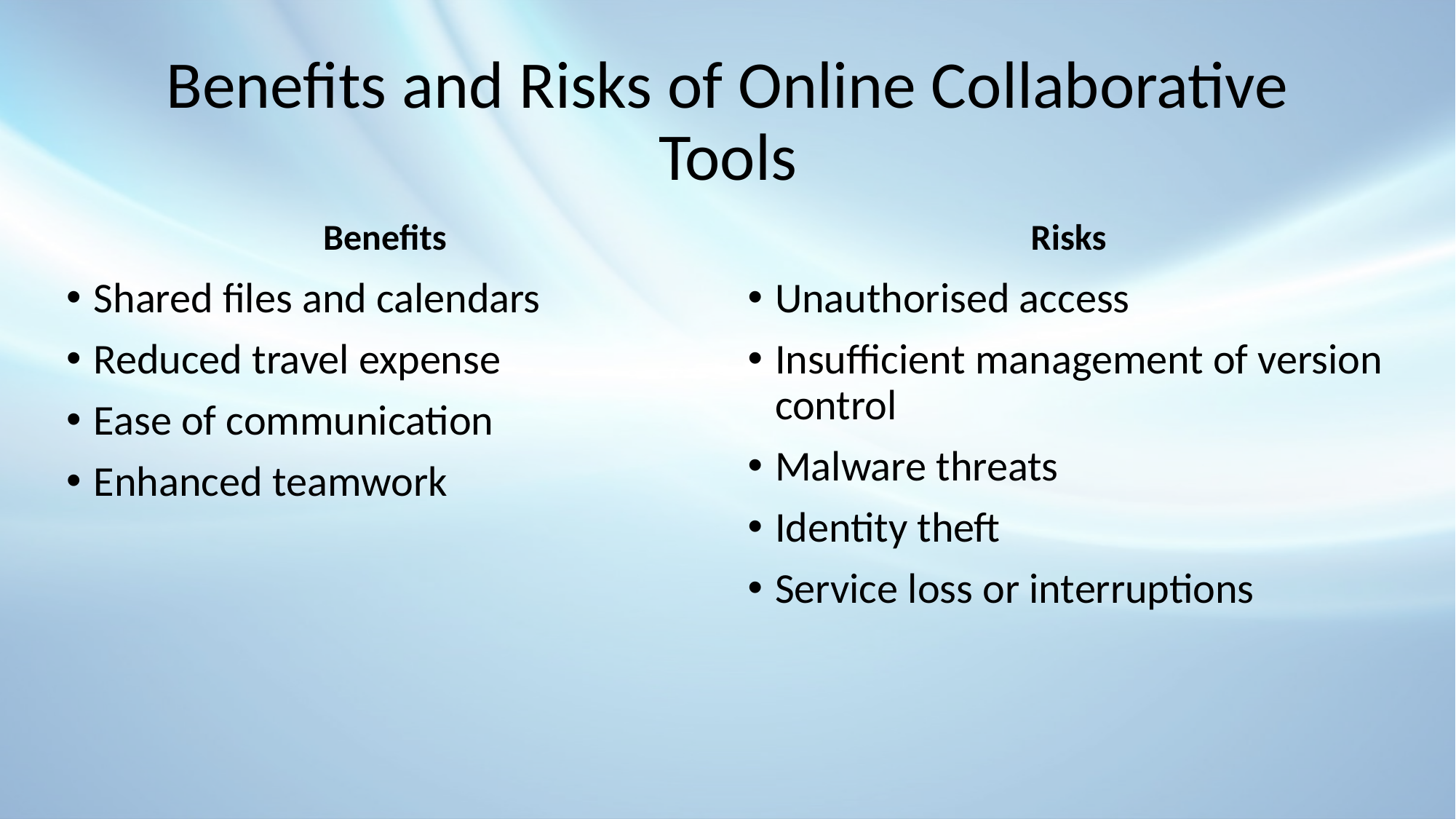

# Benefits and Risks of Online Collaborative Tools
Risks
Benefits
Shared files and calendars
Reduced travel expense
Ease of communication
Enhanced teamwork

Unauthorised access
Insufficient management of version control
Malware threats
Identity theft
Service loss or interruptions